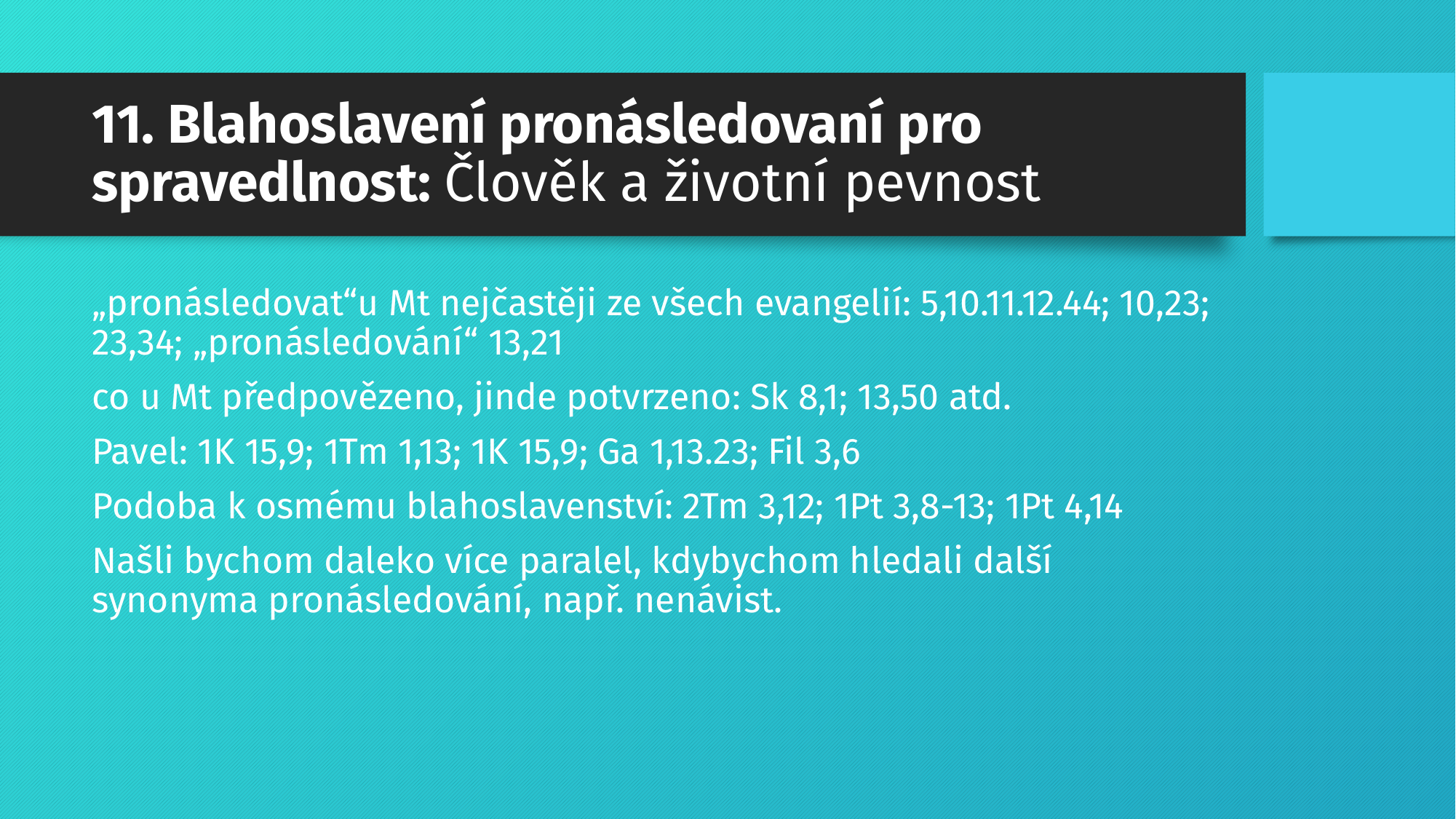

# 11. Blahoslavení pronásledovaní pro spravedlnost: Člověk a životní pevnost
„pronásledovat“u Mt nejčastěji ze všech evangelií: 5,10.11.12.44; 10,23; 23,34; „pronásledování“ 13,21
co u Mt předpovězeno, jinde potvrzeno: Sk 8,1; 13,50 atd.
Pavel: 1K 15,9; 1Tm 1,13; 1K 15,9; Ga 1,13.23; Fil 3,6
Podoba k osmému blahoslavenství: 2Tm 3,12; 1Pt 3,8-13; 1Pt 4,14
Našli bychom daleko více paralel, kdybychom hledali další synonyma pronásledování, např. nenávist.